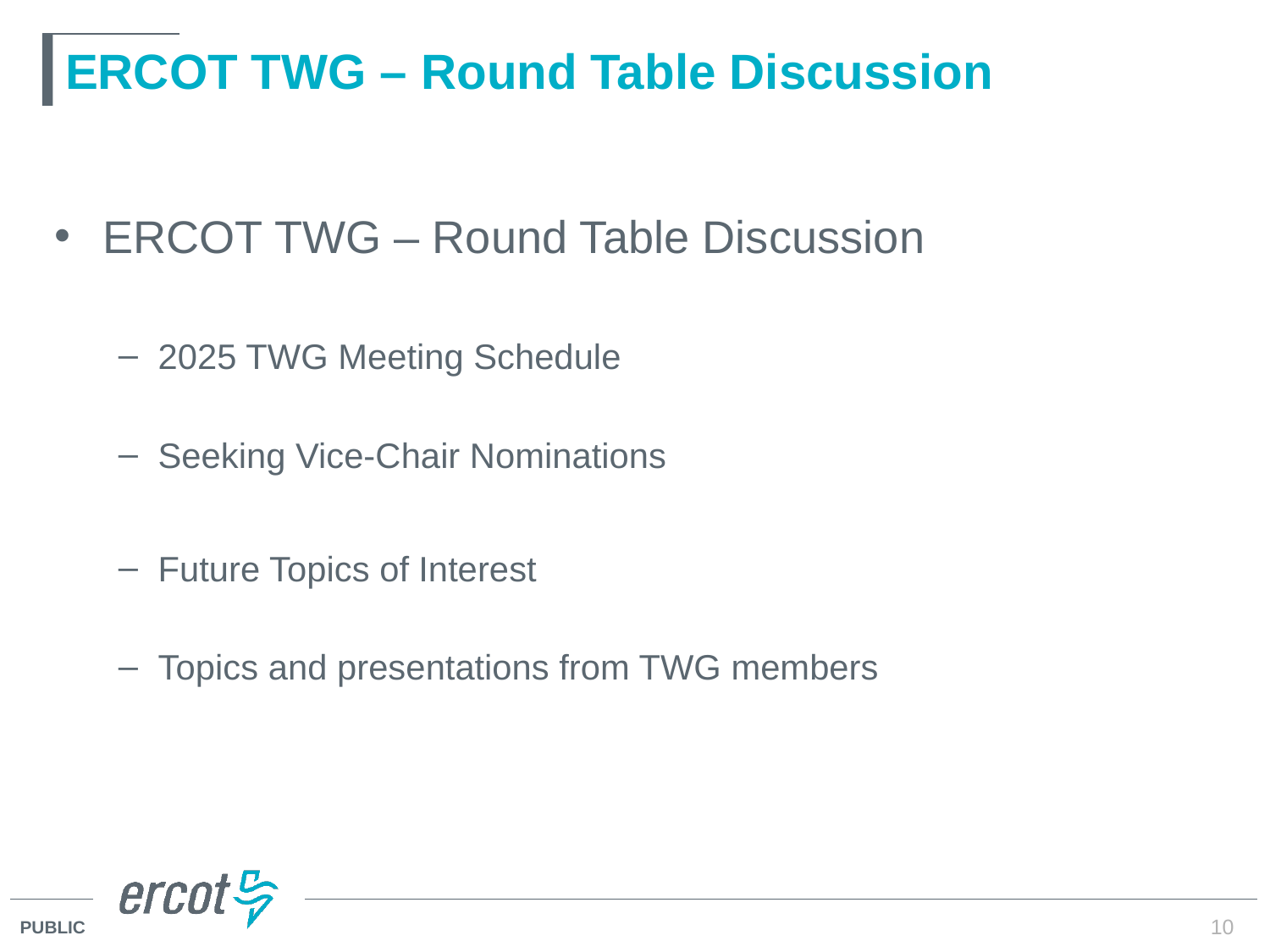

# ERCOT TWG – Round Table Discussion

ERCOT TWG – Round Table Discussion

2025 TWG Meeting Schedule

Seeking Vice-Chair Nominations

Future Topics of Interest

Topics and presentations from TWG members
10